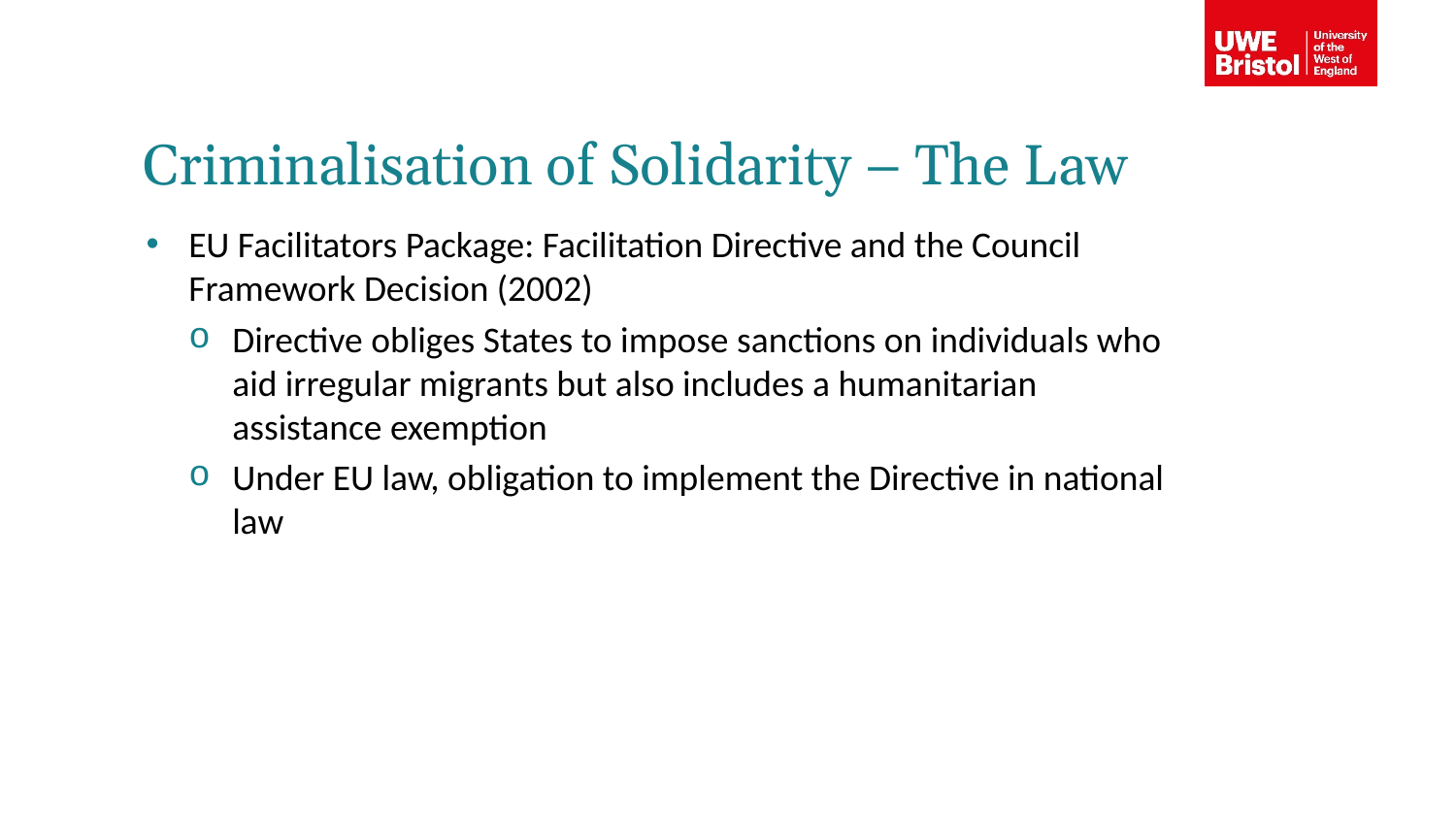

Criminalisation of Solidarity – The Law
EU Facilitators Package: Facilitation Directive and the Council Framework Decision (2002)
Directive obliges States to impose sanctions on individuals who aid irregular migrants but also includes a humanitarian assistance exemption
Under EU law, obligation to implement the Directive in national law